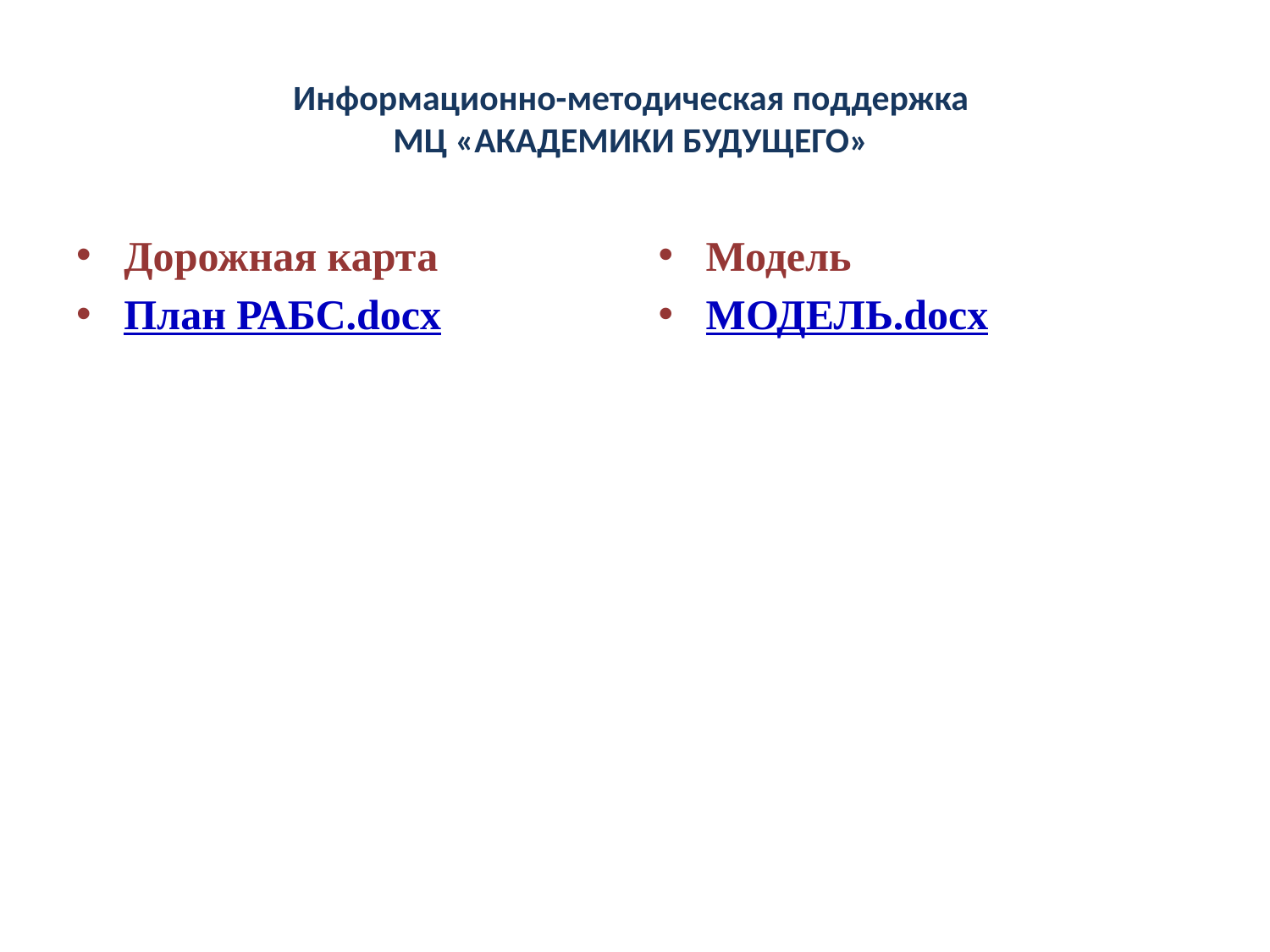

# Информационно-методическая поддержка МЦ «АКАДЕМИКИ БУДУЩЕГО»
Дорожная карта
План РАБС.docx

Модель
МОДЕЛЬ.docx